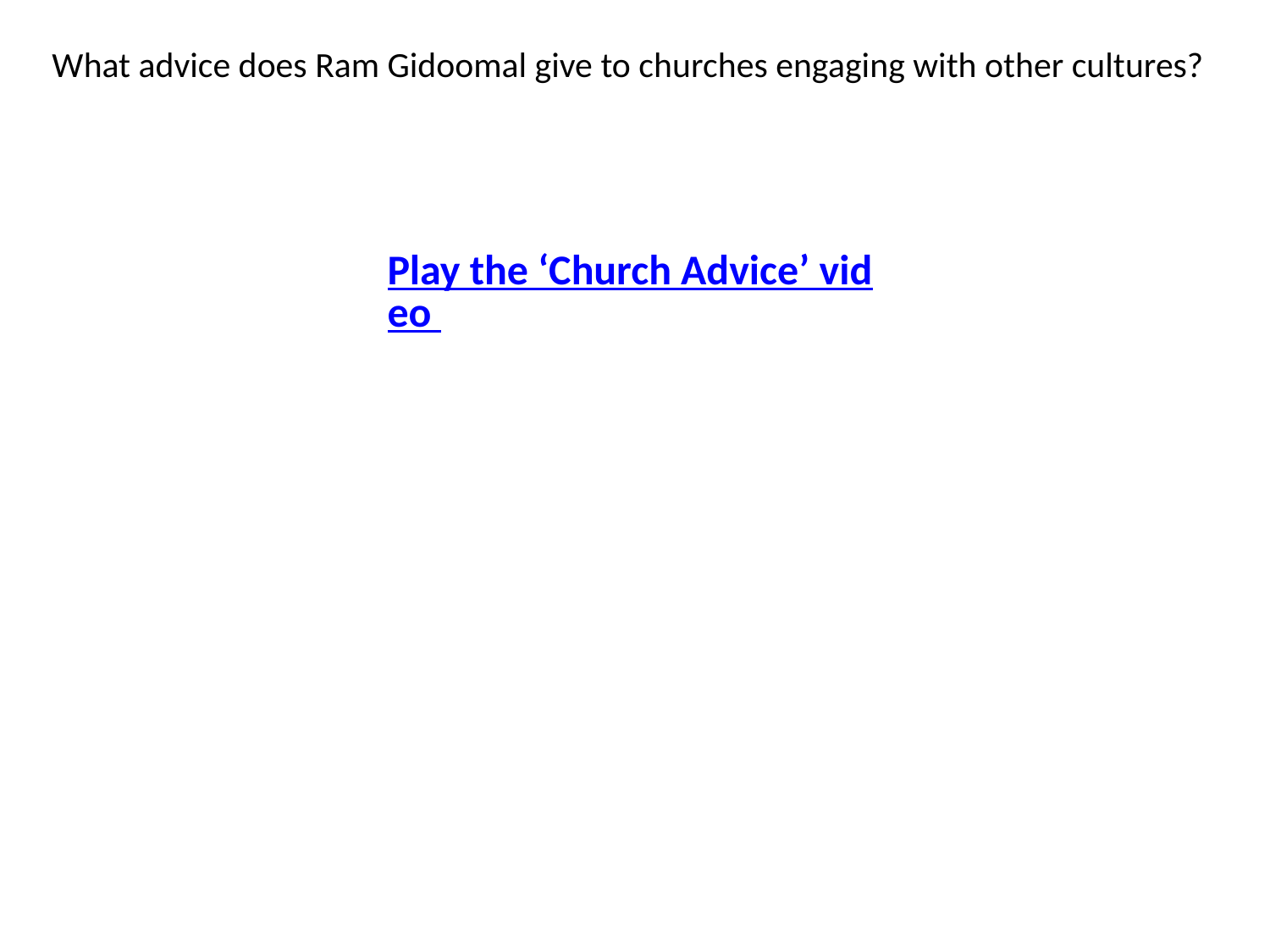

What advice does Ram Gidoomal give to churches engaging with other cultures?
Play the ‘Church Advice’ video